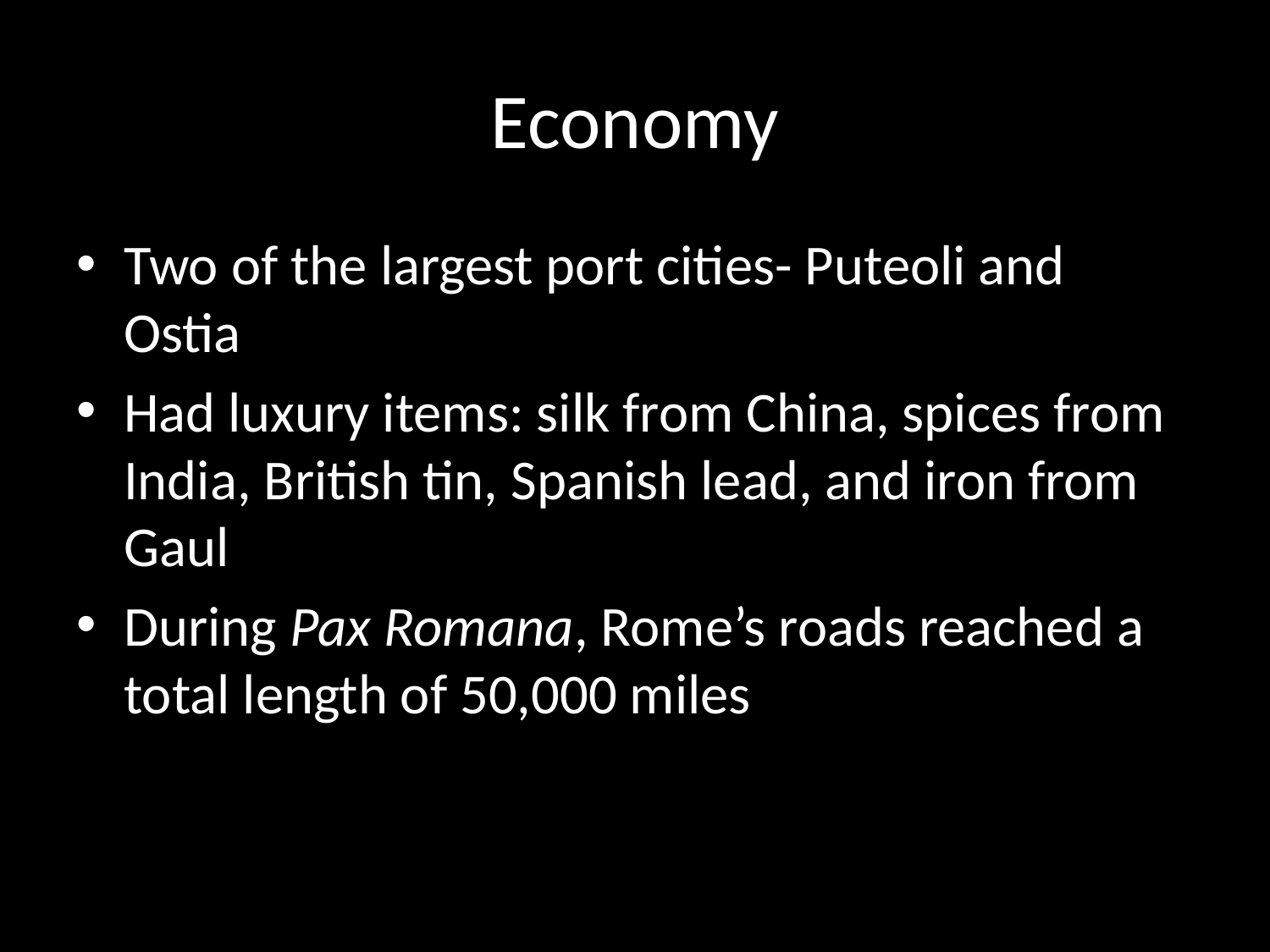

# Economy
Two of the largest port cities- Puteoli and Ostia
Had luxury items: silk from China, spices from India, British tin, Spanish lead, and iron from Gaul
During Pax Romana, Rome’s roads reached a total length of 50,000 miles